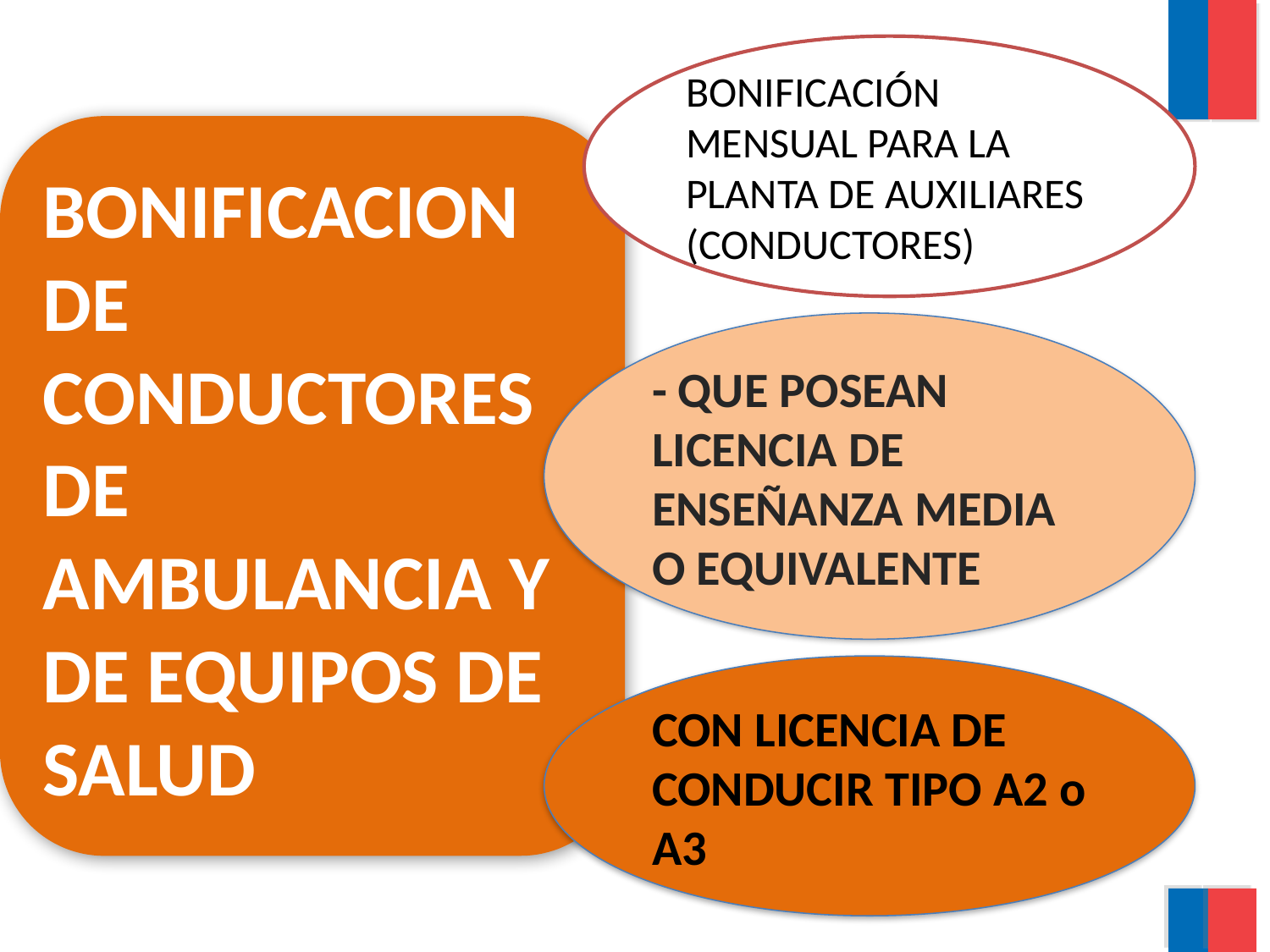

BONIFICACIÓN MENSUAL PARA LA PLANTA DE AUXILIARES (CONDUCTORES)
BONIFICACION DE CONDUCTORES DE AMBULANCIA Y DE EQUIPOS DE SALUD
- QUE POSEAN LICENCIA DE ENSEÑANZA MEDIA O EQUIVALENTE

CON LICENCIA DE CONDUCIR TIPO A2 o A3